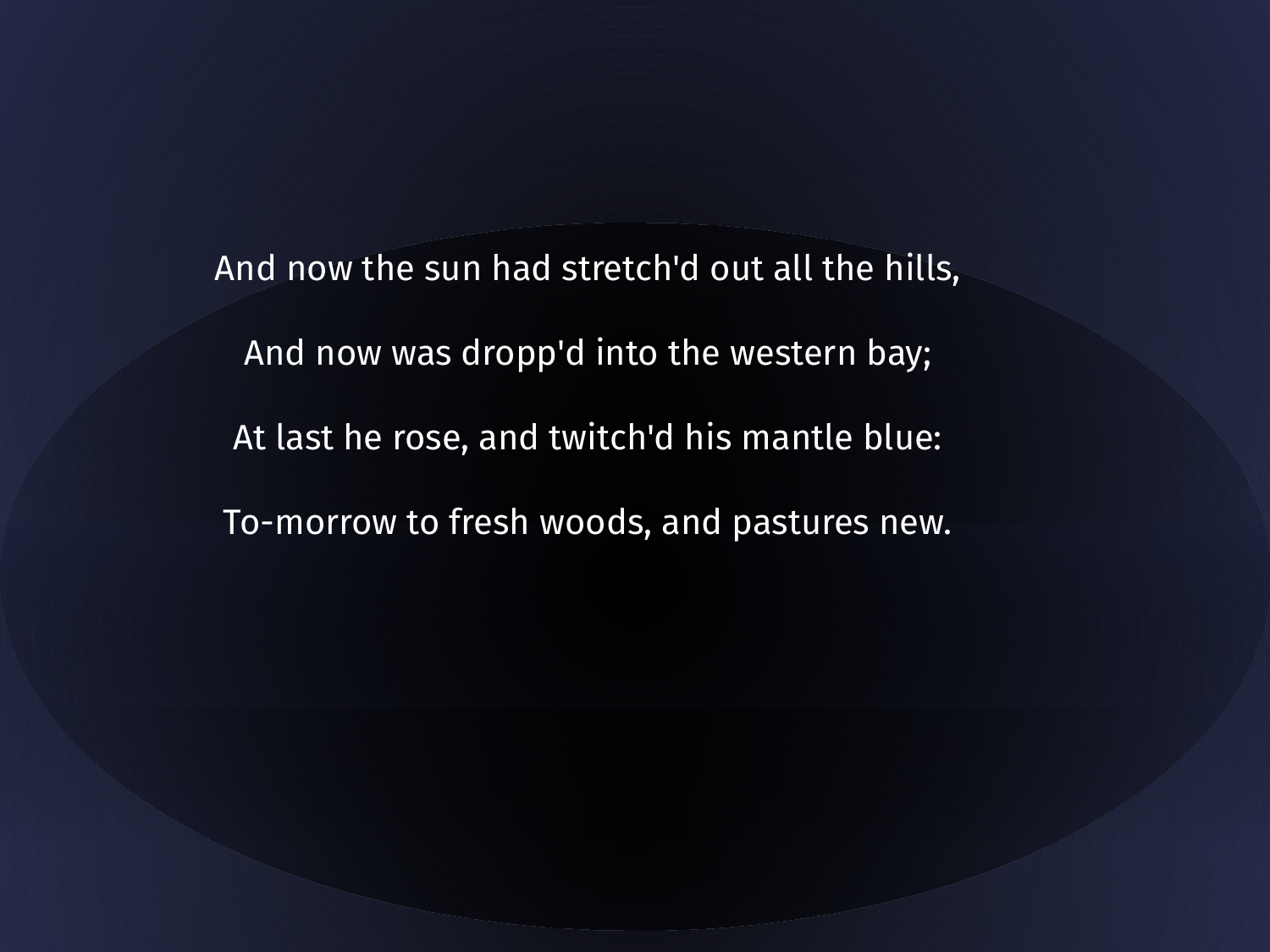

And now the sun had stretch'd out all the hills,
And now was dropp'd into the western bay;
At last he rose, and twitch'd his mantle blue:
To-morrow to fresh woods, and pastures new.